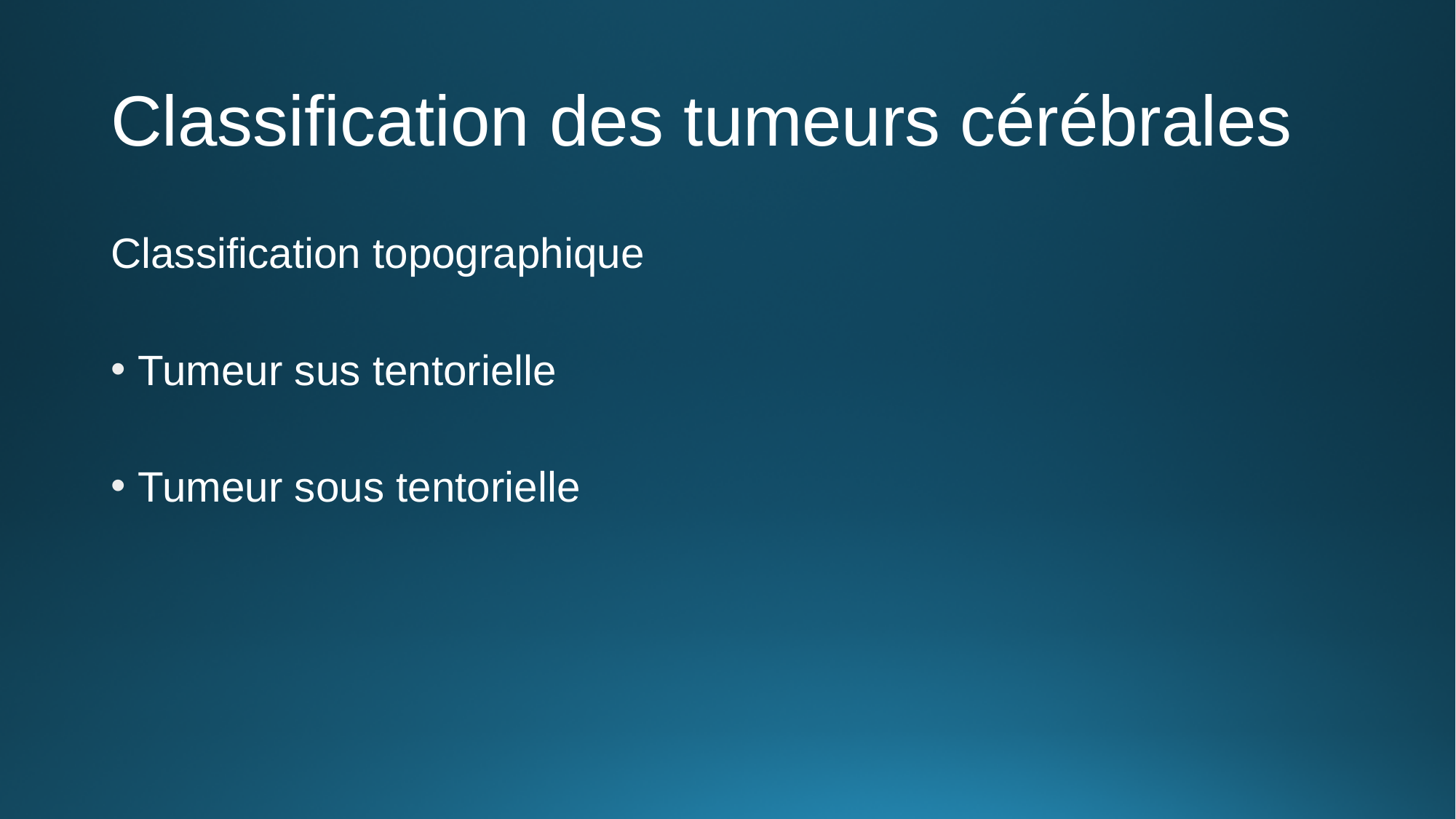

# Classification des tumeurs cérébrales
Classification topographique
Tumeur sus tentorielle
Tumeur sous tentorielle